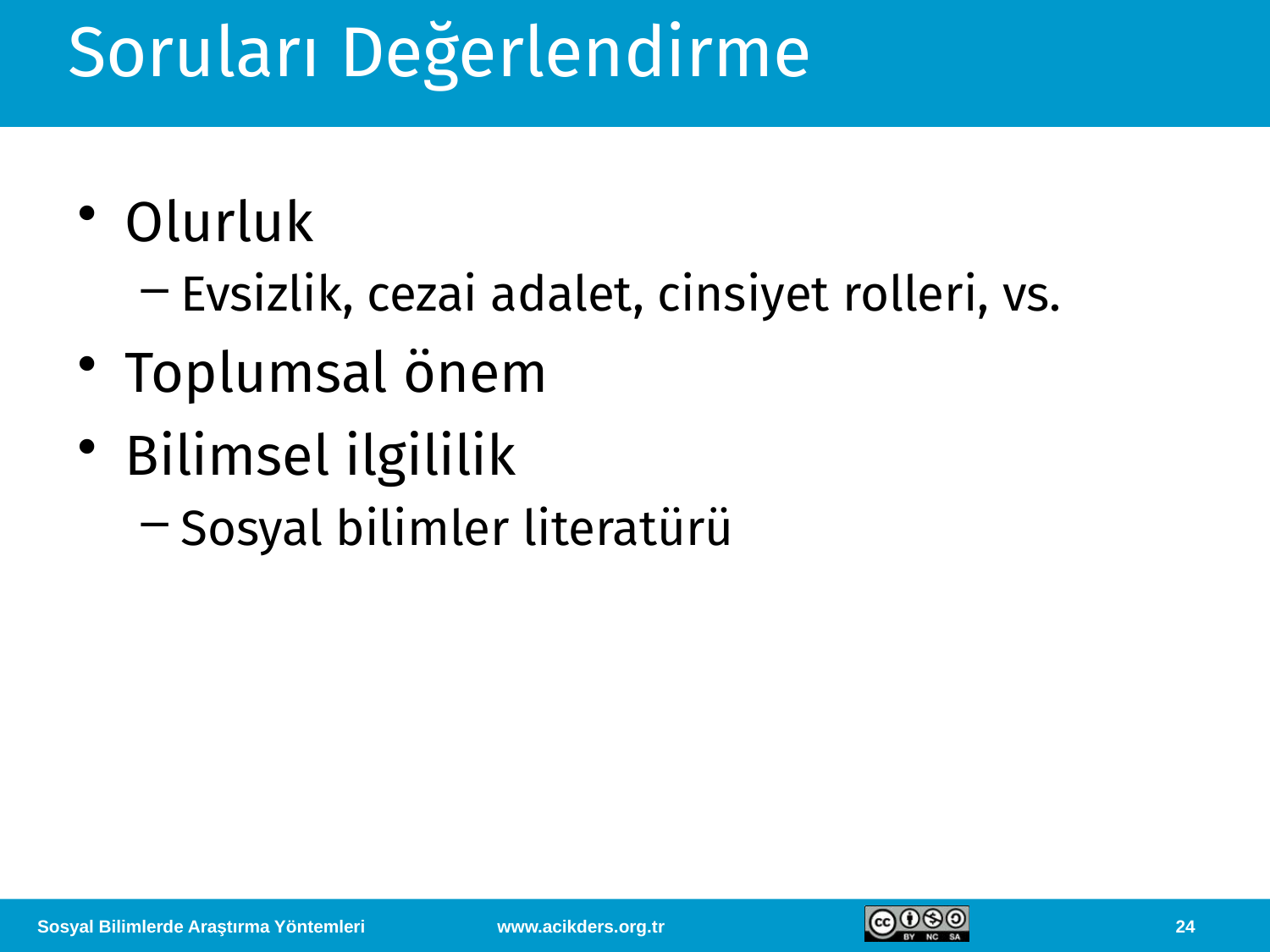

# Soruları Değerlendirme
Olurluk
Evsizlik, cezai adalet, cinsiyet rolleri, vs.
Toplumsal önem
Bilimsel ilgililik
Sosyal bilimler literatürü